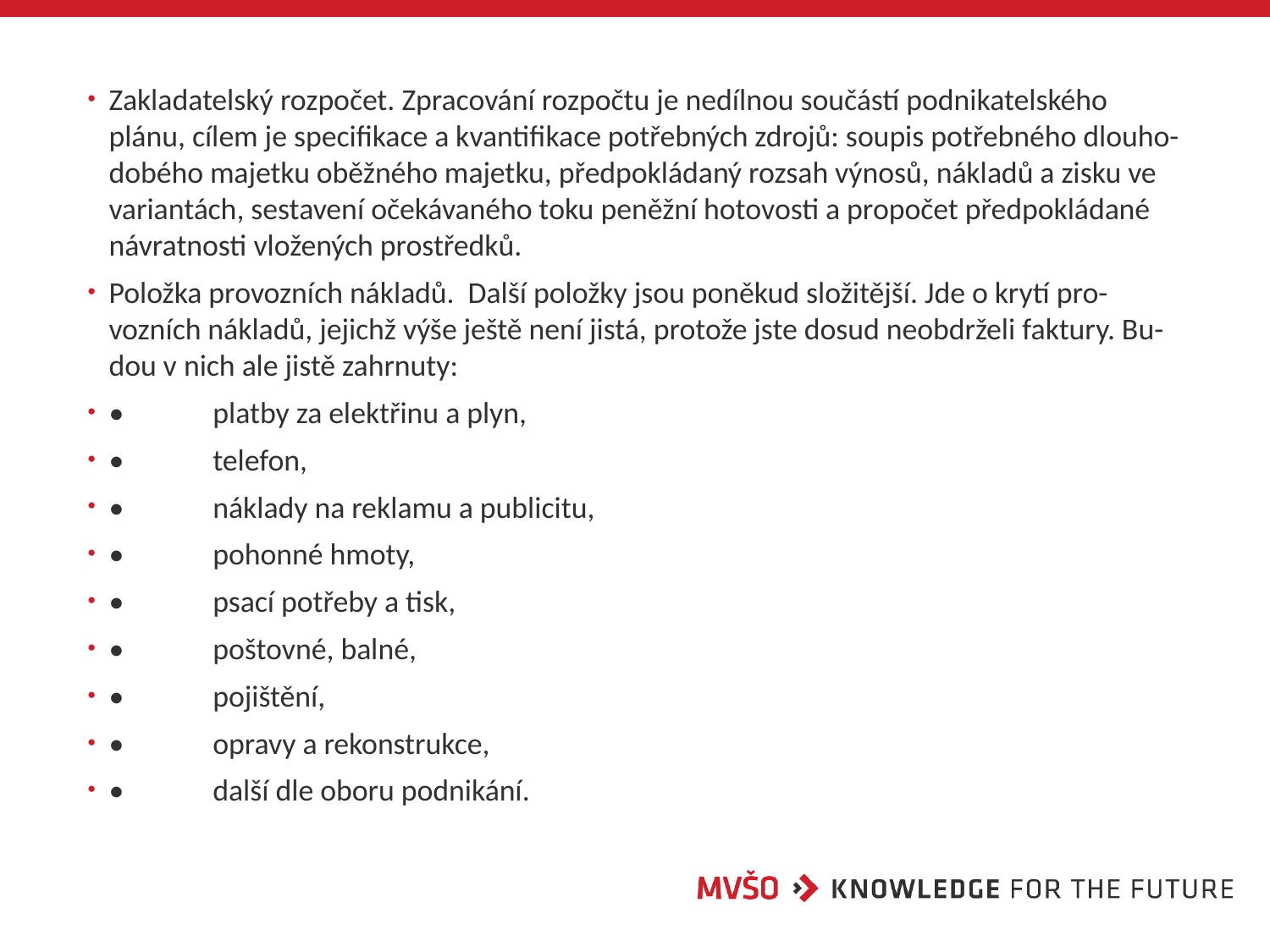

Zakladatelský rozpočet. Zpracování rozpočtu je nedílnou součástí podnikatelského plánu, cílem je specifikace a kvantifikace potřebných zdrojů: soupis potřebného dlouho-dobého majetku oběžného majetku, předpokládaný rozsah výnosů, nákladů a zisku ve variantách, sestavení očekávaného toku peněžní hotovosti a propočet předpokládané návratnosti vložených prostředků.
Položka provozních nákladů.  Další položky jsou poněkud složitější. Jde o krytí pro-vozních nákladů, jejichž výše ještě není jistá, protože jste dosud neobdrželi faktury. Bu-dou v nich ale jistě zahrnuty:
•	platby za elektřinu a plyn,
•	telefon,
•	náklady na reklamu a publicitu,
•	pohonné hmoty,
•	psací potřeby a tisk,
•	poštovné, balné,
•	pojištění,
•	opravy a rekonstrukce,
•	další dle oboru podnikání.